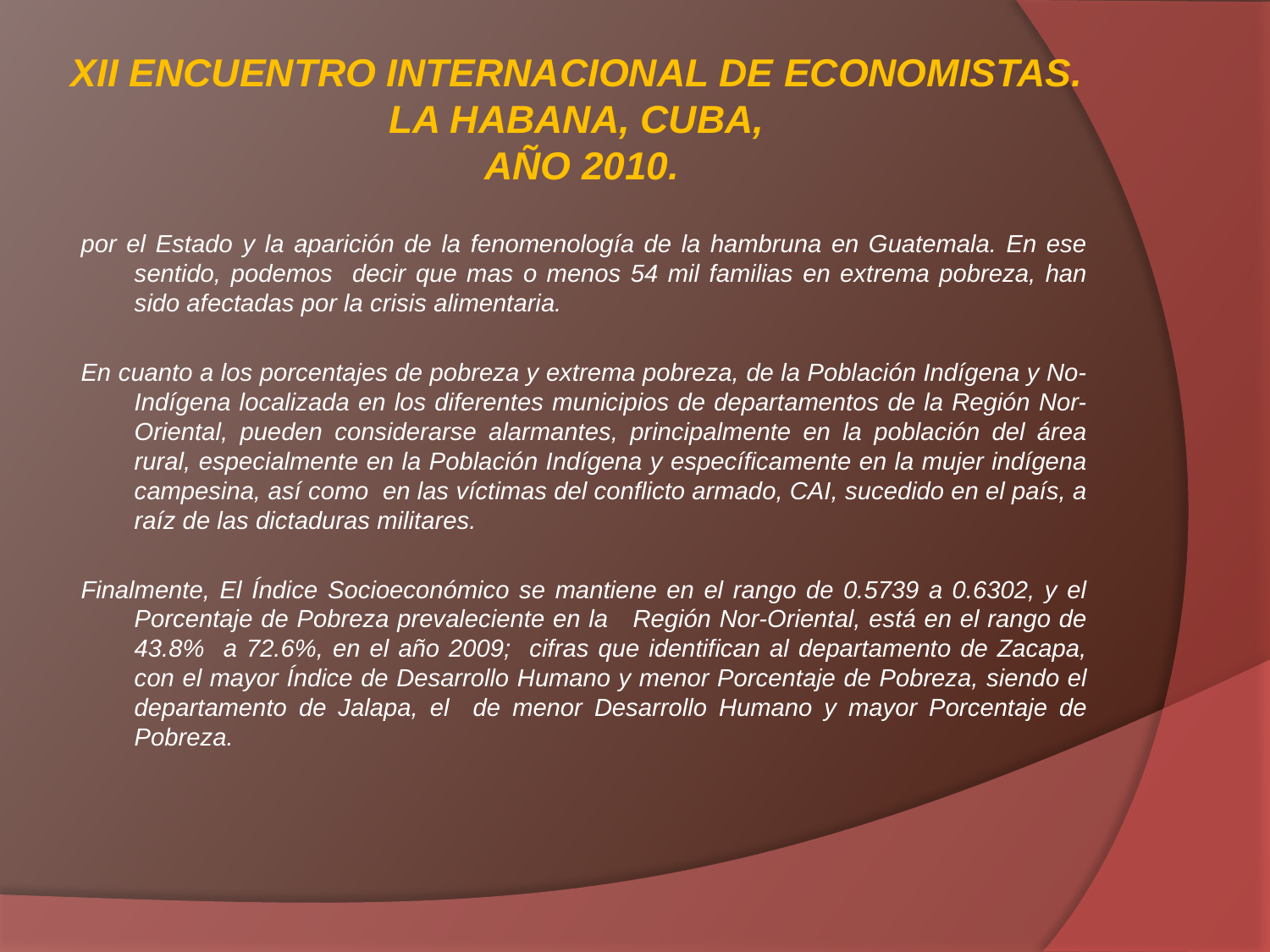

# XII ENCUENTRO INTERNACIONAL DE ECONOMISTAS. LA HABANA, CUBA, AÑO 2010.
por el Estado y la aparición de la fenomenología de la hambruna en Guatemala. En ese sentido, podemos  decir que mas o menos 54 mil familias en extrema pobreza, han sido afectadas por la crisis alimentaria.

En cuanto a los porcentajes de pobreza y extrema pobreza, de la Población Indígena y No-Indígena localizada en los diferentes municipios de departamentos de la Región Nor-Oriental, pueden considerarse alarmantes, principalmente en la población del área rural, especialmente en la Población Indígena y específicamente en la mujer indígena campesina, así como  en las víctimas del conflicto armado, CAI, sucedido en el país, a raíz de las dictaduras militares.

Finalmente, El Índice Socioeconómico se mantiene en el rango de 0.5739 a 0.6302, y el Porcentaje de Pobreza prevaleciente en la   Región Nor-Oriental, está en el rango de 43.8%  a 72.6%, en el año 2009;  cifras que identifican al departamento de Zacapa, con el mayor Índice de Desarrollo Humano y menor Porcentaje de Pobreza, siendo el departamento de Jalapa, el  de menor Desarrollo Humano y mayor Porcentaje de Pobreza.